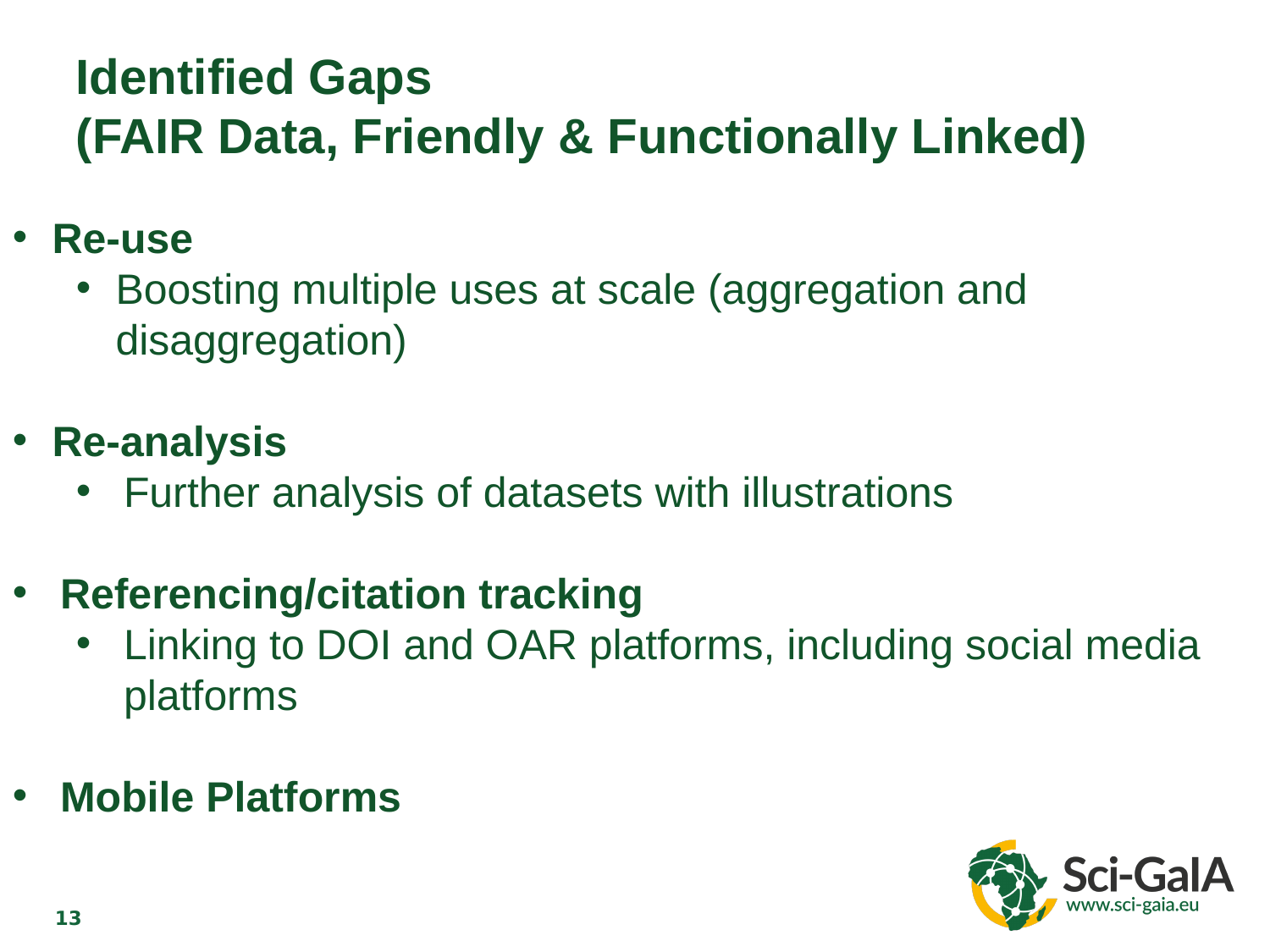

Identified Gaps
(FAIR Data, Friendly & Functionally Linked)
Re-use
Boosting multiple uses at scale (aggregation and disaggregation)

Re-analysis
Further analysis of datasets with illustrations

Referencing/citation tracking
Linking to DOI and OAR platforms, including social media platforms

Mobile Platforms

13